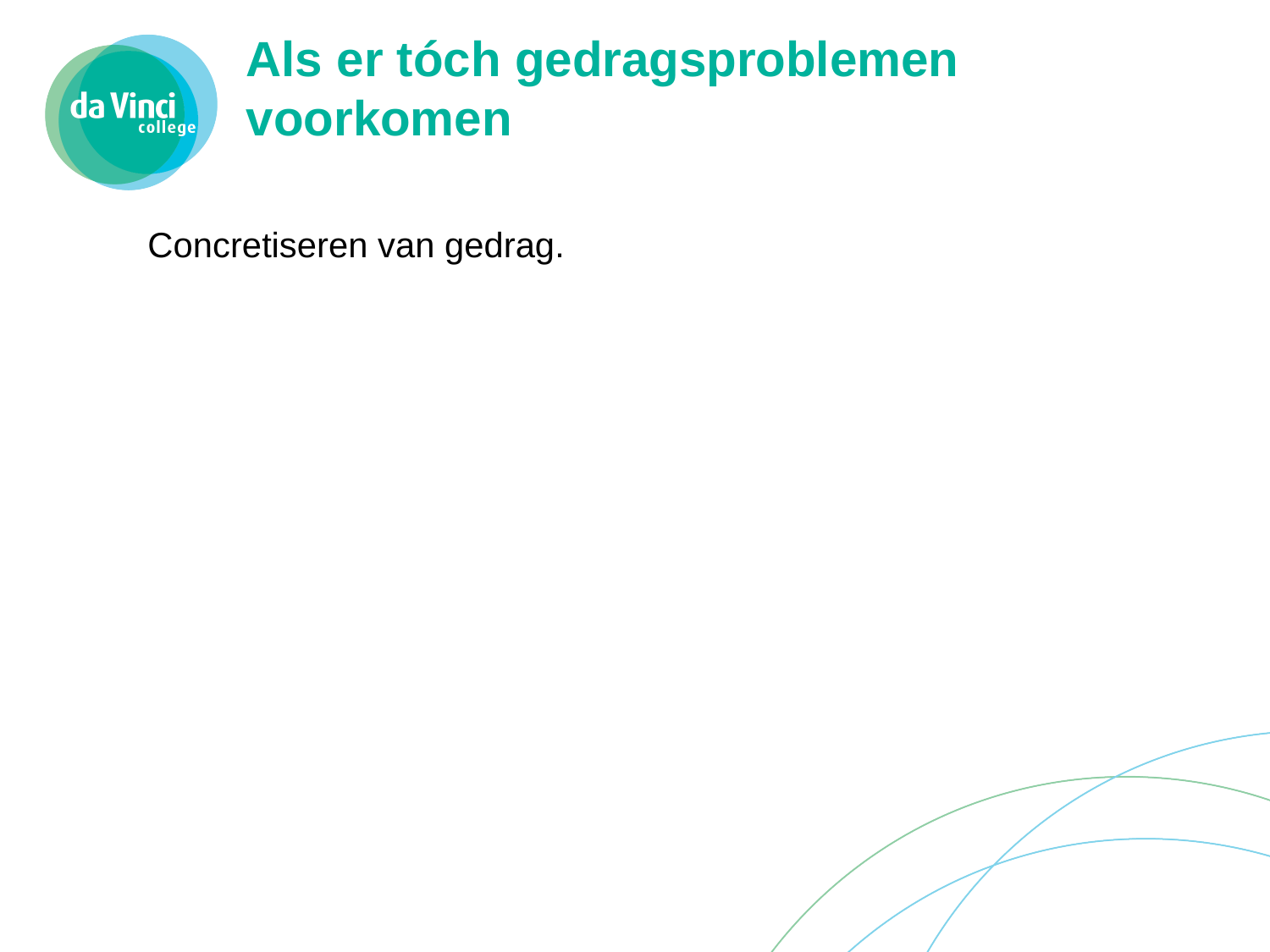

# Als er tóch gedragsproblemen voorkomen
Concretiseren van gedrag.